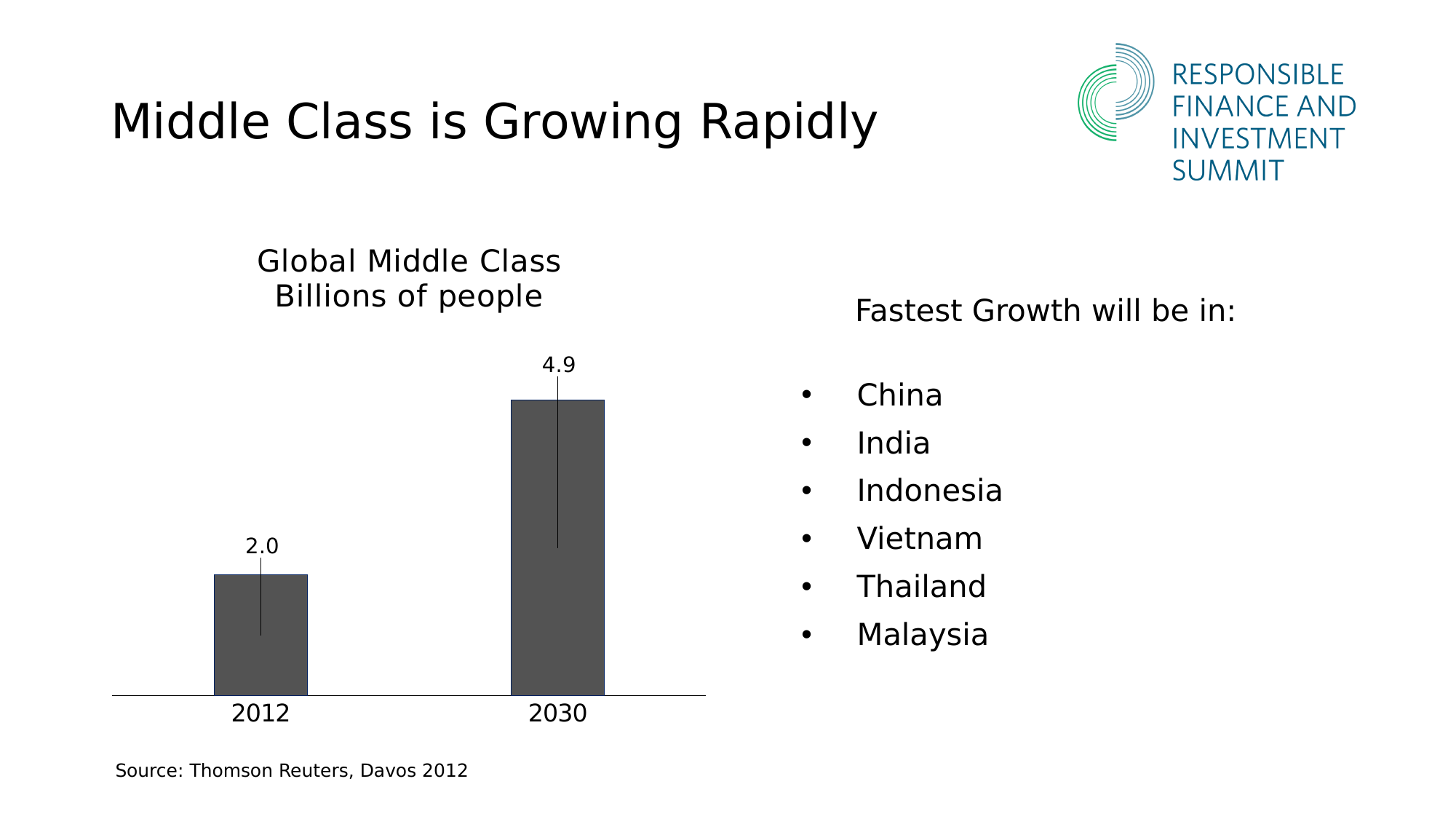

# Middle Class is Growing Rapidly

### Chart: Global Middle Class Billions of people

| Category | Column1 |
|---|---|
| 2012 | 2.0 |
| 2030 | 4.9 |
Fastest Growth will be in:
China
India
Indonesia
Vietnam
Thailand
Malaysia
Source: Thomson Reuters, Davos 2012